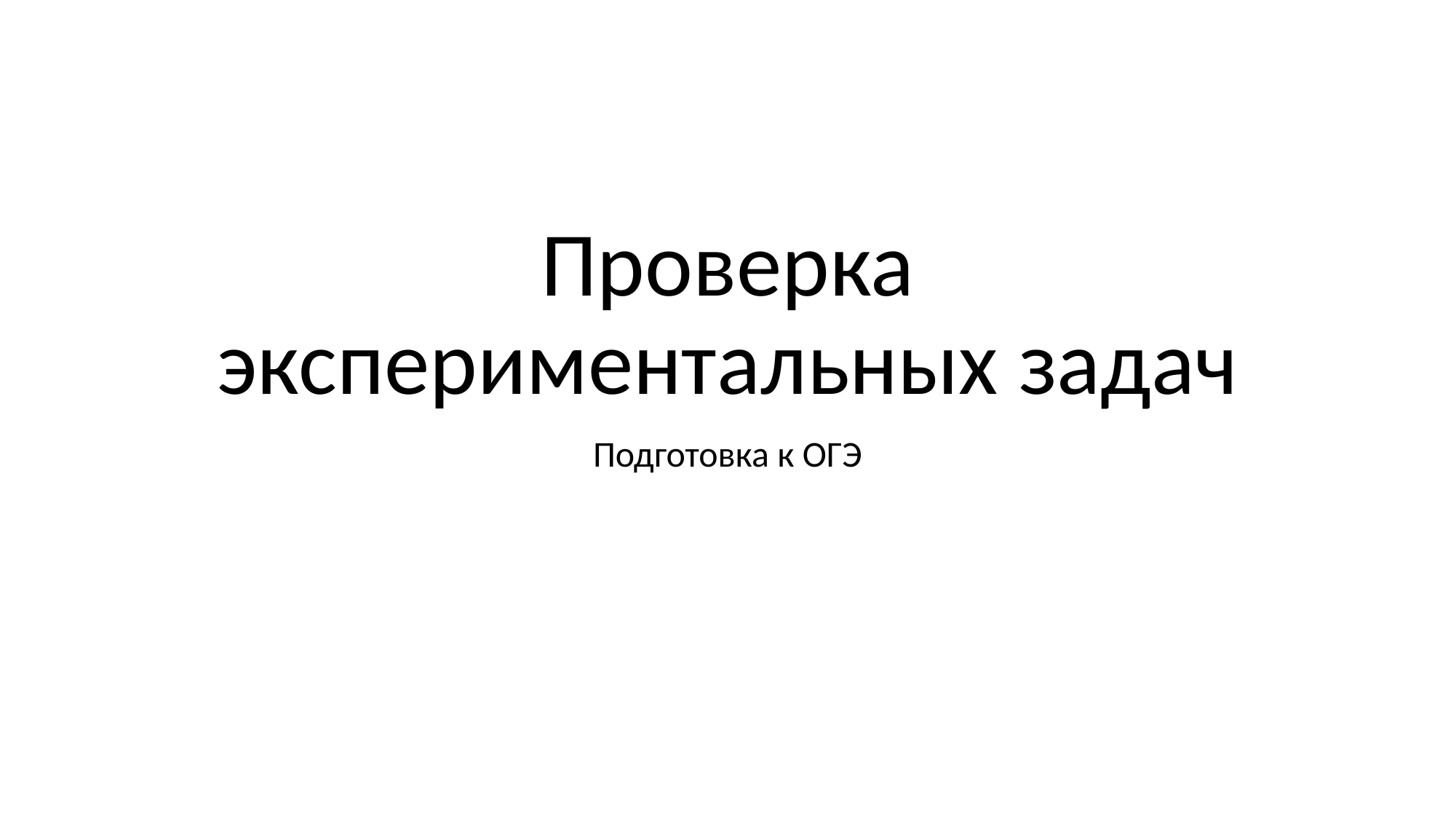

# Проверка экспериментальных задач
Подготовка к ОГЭ